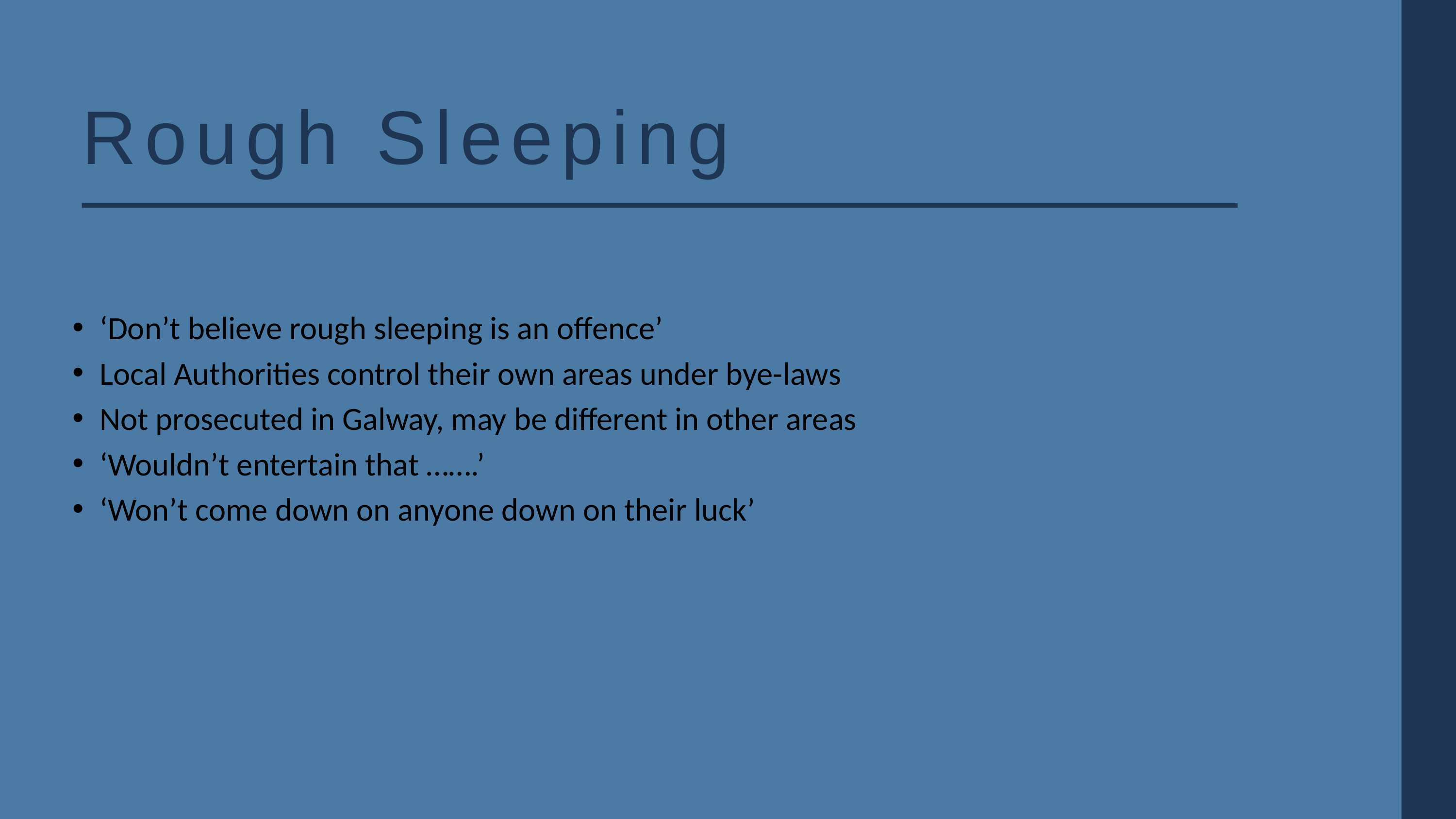

Rough Sleeping

‘Don’t believe rough sleeping is an offence’
Local Authorities control their own areas under bye-laws
Not prosecuted in Galway, may be different in other areas
‘Wouldn’t entertain that …….’
‘Won’t come down on anyone down on their luck’